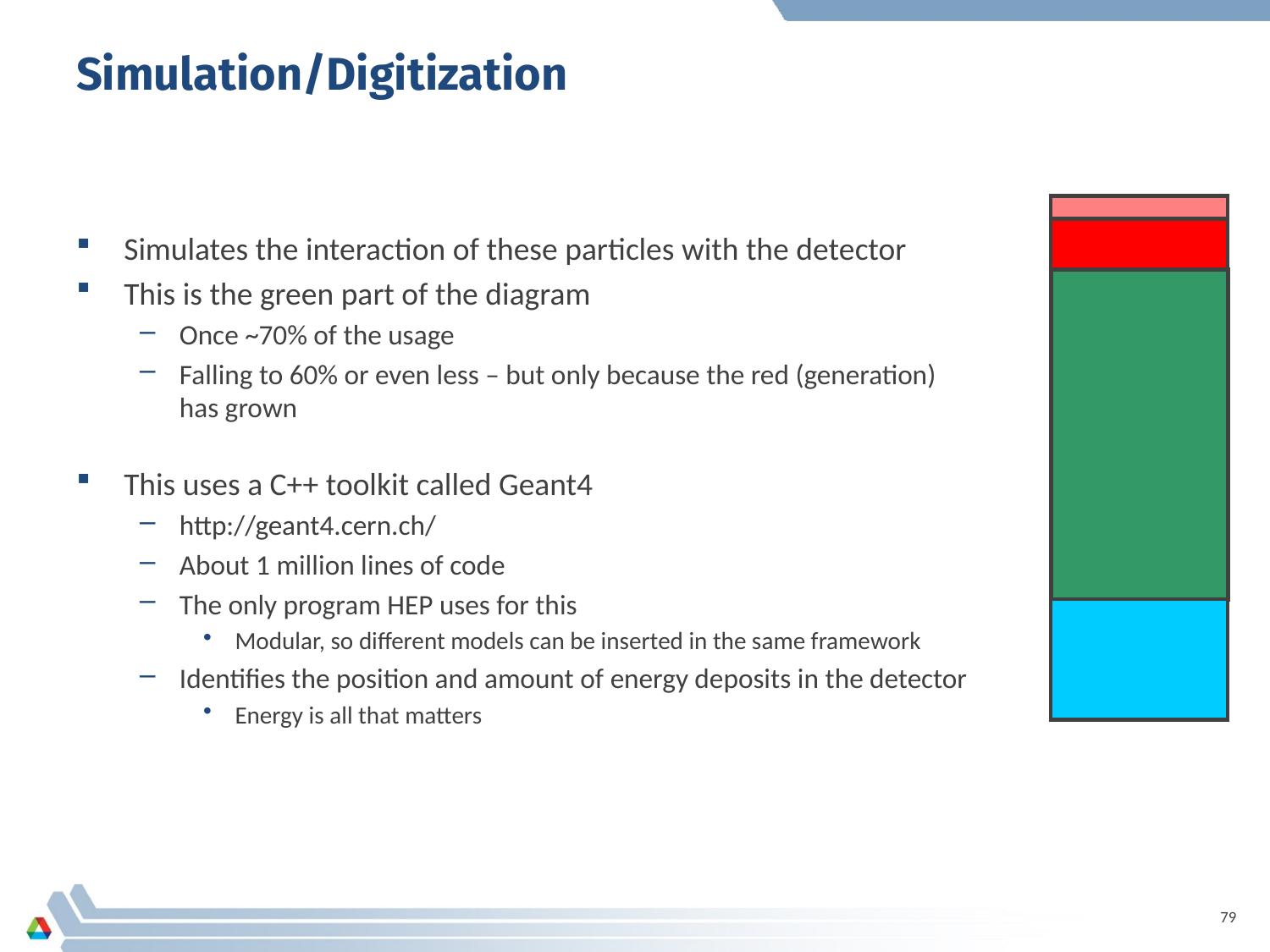

# Simulation/Digitization

Simulates the interaction of these particles with the detector
This is the green part of the diagram
Once ~70% of the usage
Falling to 60% or even less – but only because the red (generation)
has grown
This uses a C++ toolkit called Geant4
http://geant4.cern.ch/
About 1 million lines of code
The only program HEP uses for this
Modular, so different models can be inserted in the same framework
Identifies the position and amount of energy deposits in the detector
Energy is all that matters
79